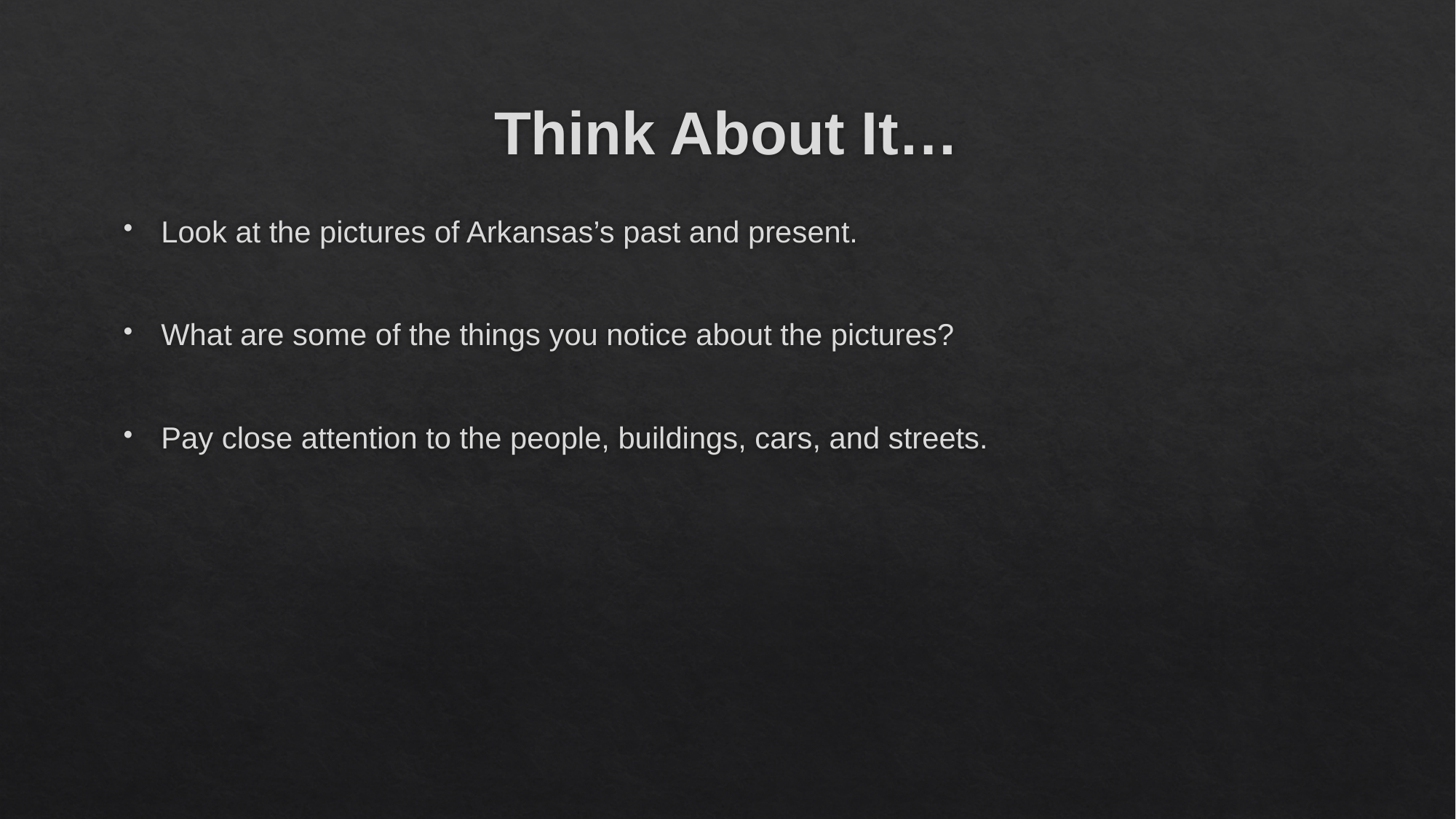

# Think About It…
Look at the pictures of Arkansas’s past and present.

What are some of the things you notice about the pictures?

Pay close attention to the people, buildings, cars, and streets.